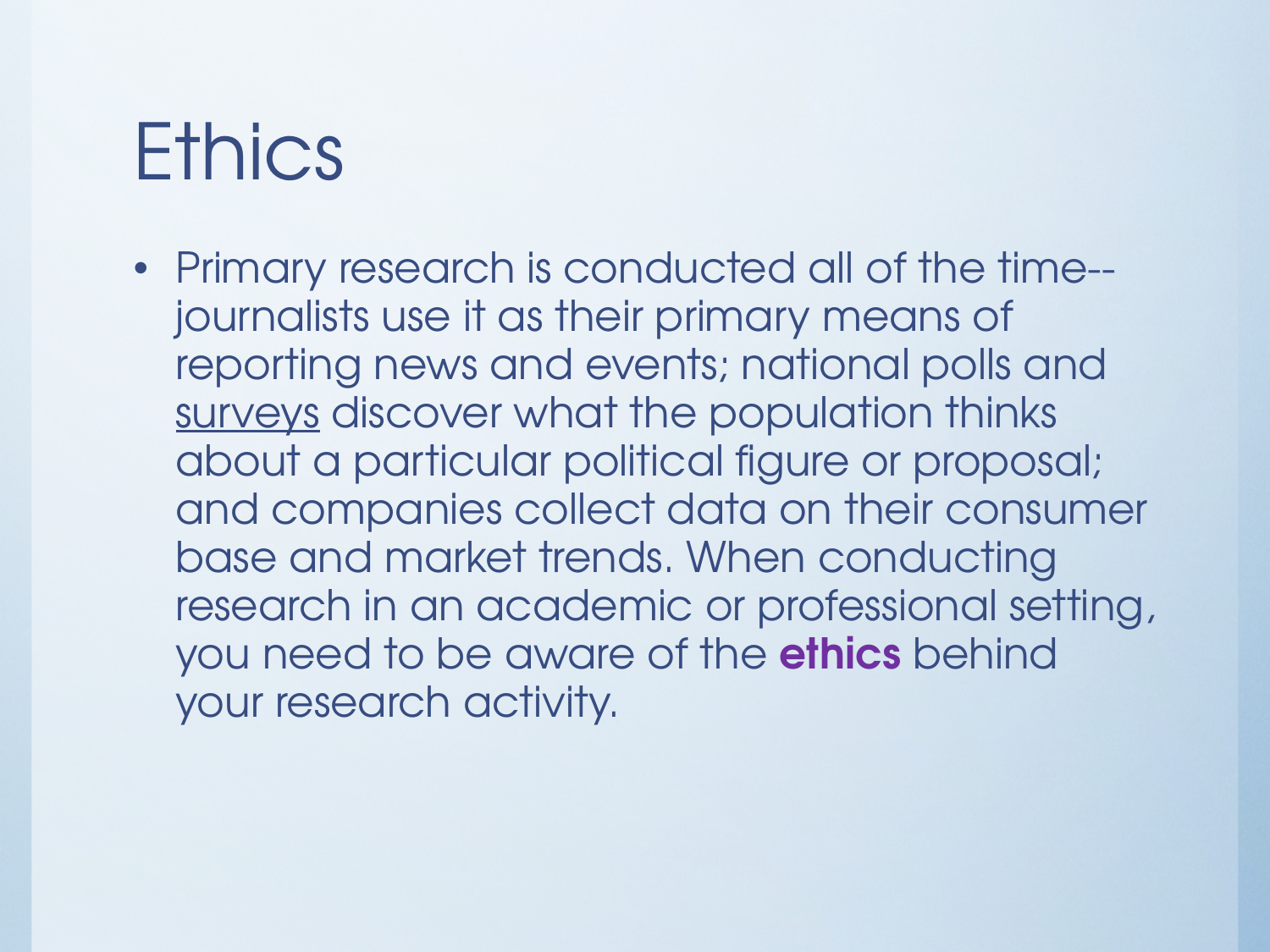

# Ethics
Primary research is conducted all of the time--journalists use it as their primary means of reporting news and events; national polls and surveys discover what the population thinks about a particular political figure or proposal; and companies collect data on their consumer base and market trends. When conducting research in an academic or professional setting, you need to be aware of the ethics behind your research activity.